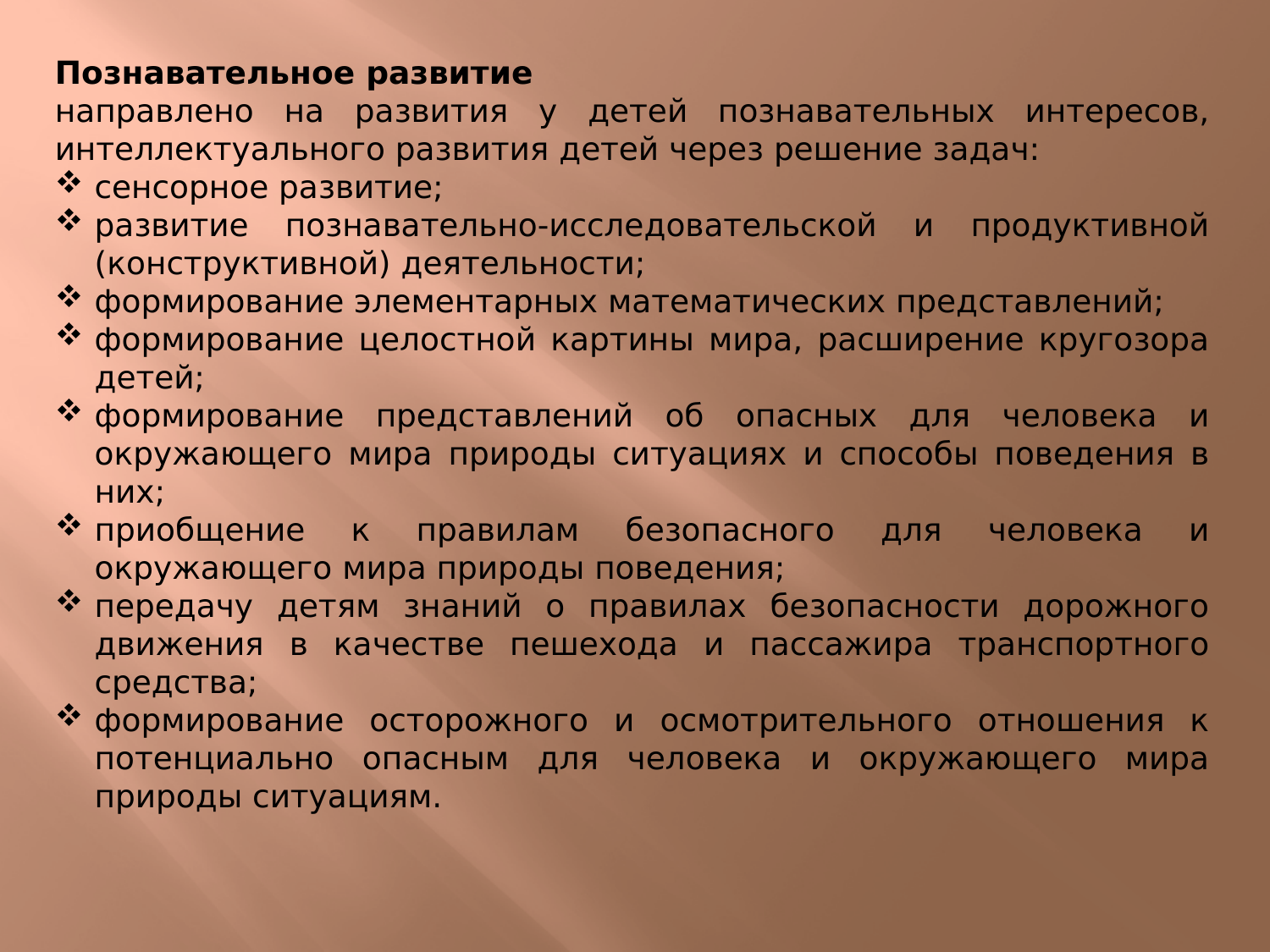

Познавательное развитие
направлено на развития у детей познавательных интересов, интеллектуального развития детей через решение задач:
сенсорное развитие;
развитие познавательно-исследовательской и продуктивной (конструктивной) деятельности;
формирование элементарных математических представлений;
формирование целостной картины мира, расширение кругозора детей;
формирование представлений об опасных для человека и окружающего мира природы ситуациях и способы поведения в них;
приобщение к правилам безопасного для человека и окружающего мира природы поведения;
передачу детям знаний о правилах безопасности дорожного движения в качестве пешехода и пассажира транспортного средства;
формирование осторожного и осмотрительного отношения к потенциально опасным для человека и окружающего мира природы ситуациям.